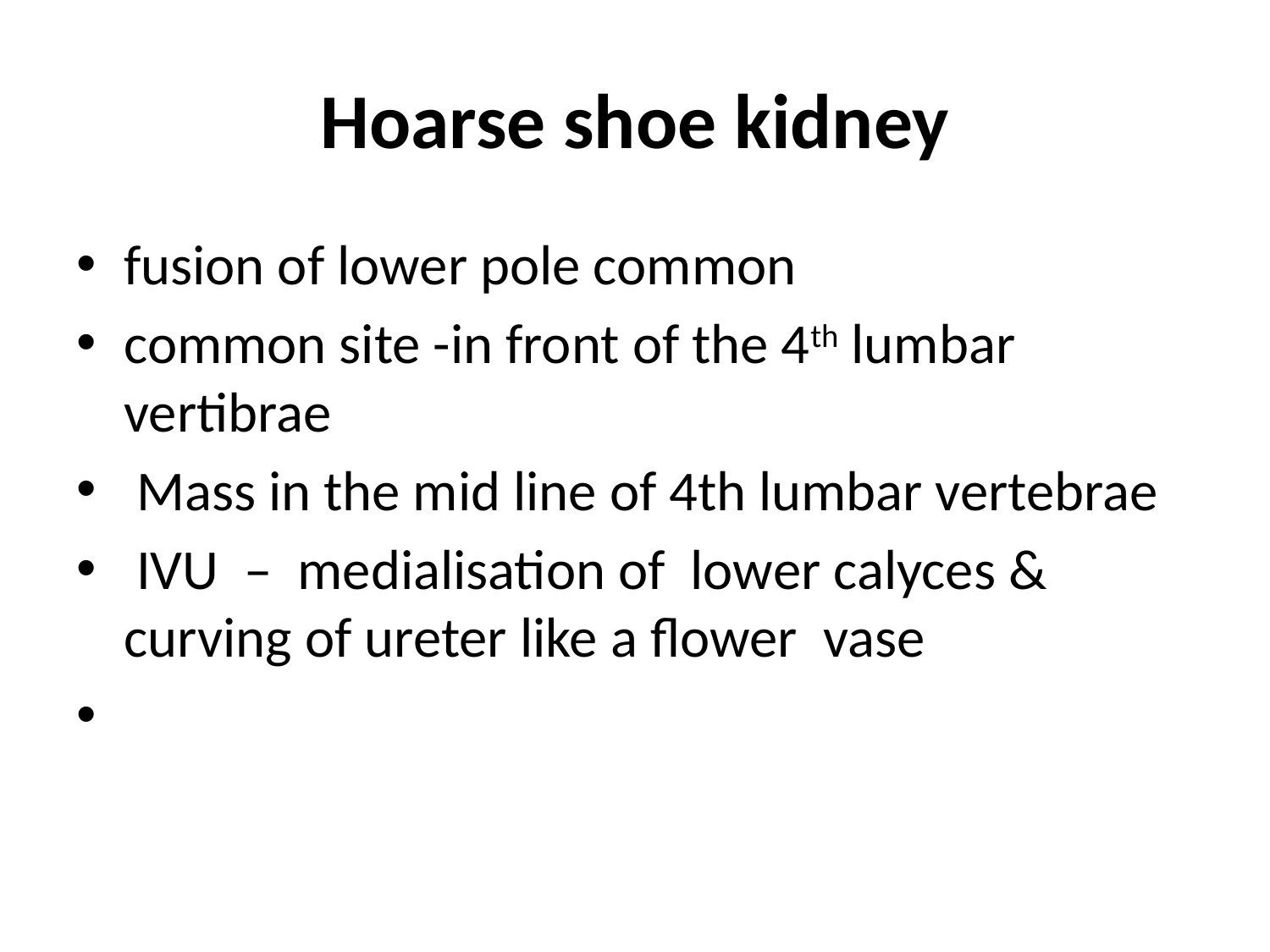

# Hoarse shoe kidney
fusion of lower pole common
common site -in front of the 4th lumbar vertibrae
 Mass in the mid line of 4th lumbar vertebrae
 IVU  –  medialisation of  lower calyces & curving of ureter like a flower  vase